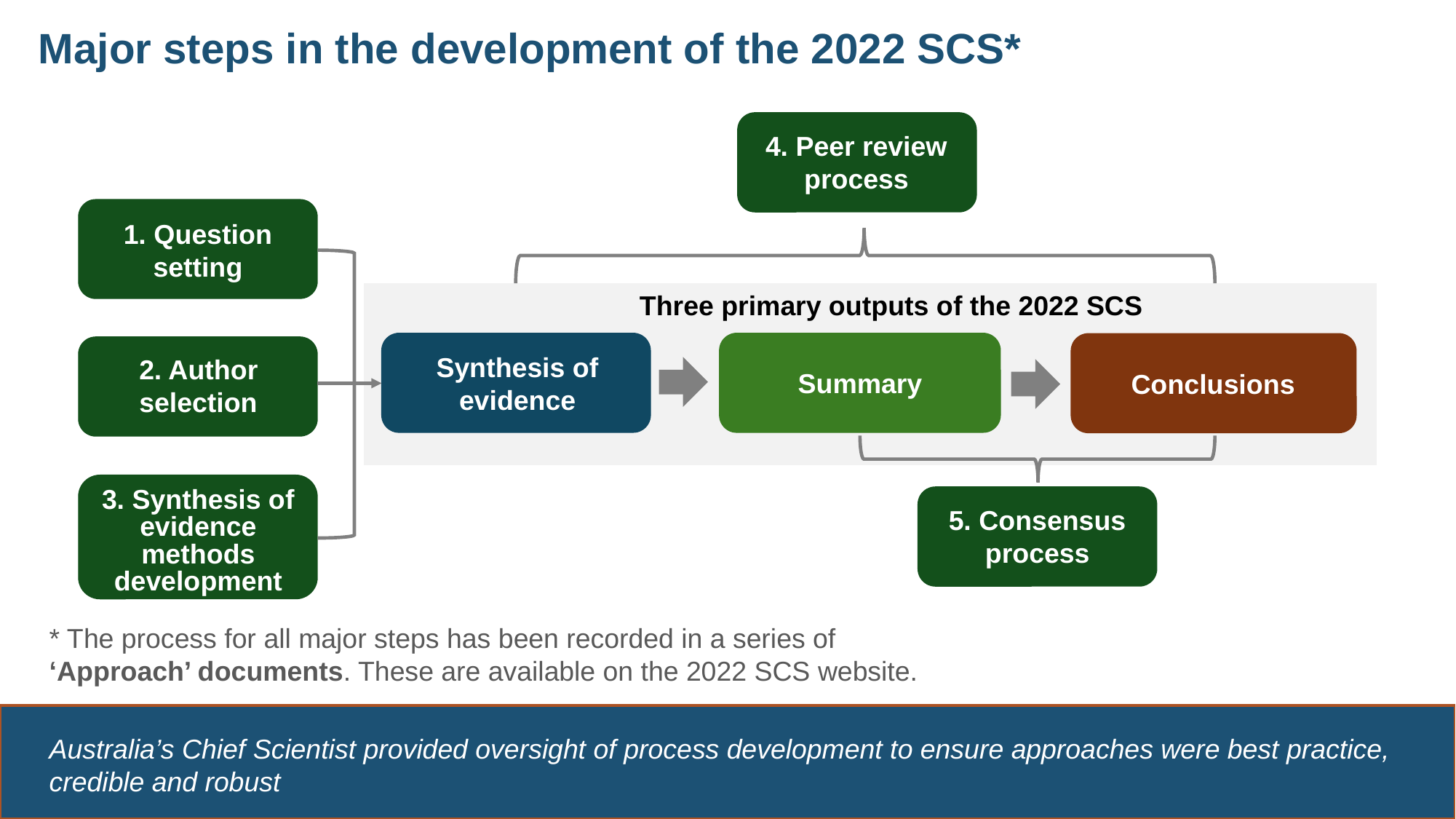

Major steps in the development of the 2022 SCS*

4. Peer review process

1. Question setting

Three primary outputs of the 2022 SCS

Synthesis of evidence
2. Author selection

Summary
Conclusions

3. Synthesis of evidence methods development

5. Consensus process
* The process for all major steps has been recorded in a series of ‘Approach’ documents. These are available on the 2022 SCS website.

Australia’s Chief Scientist provided oversight of process development to ensure approaches were best practice, credible and robust